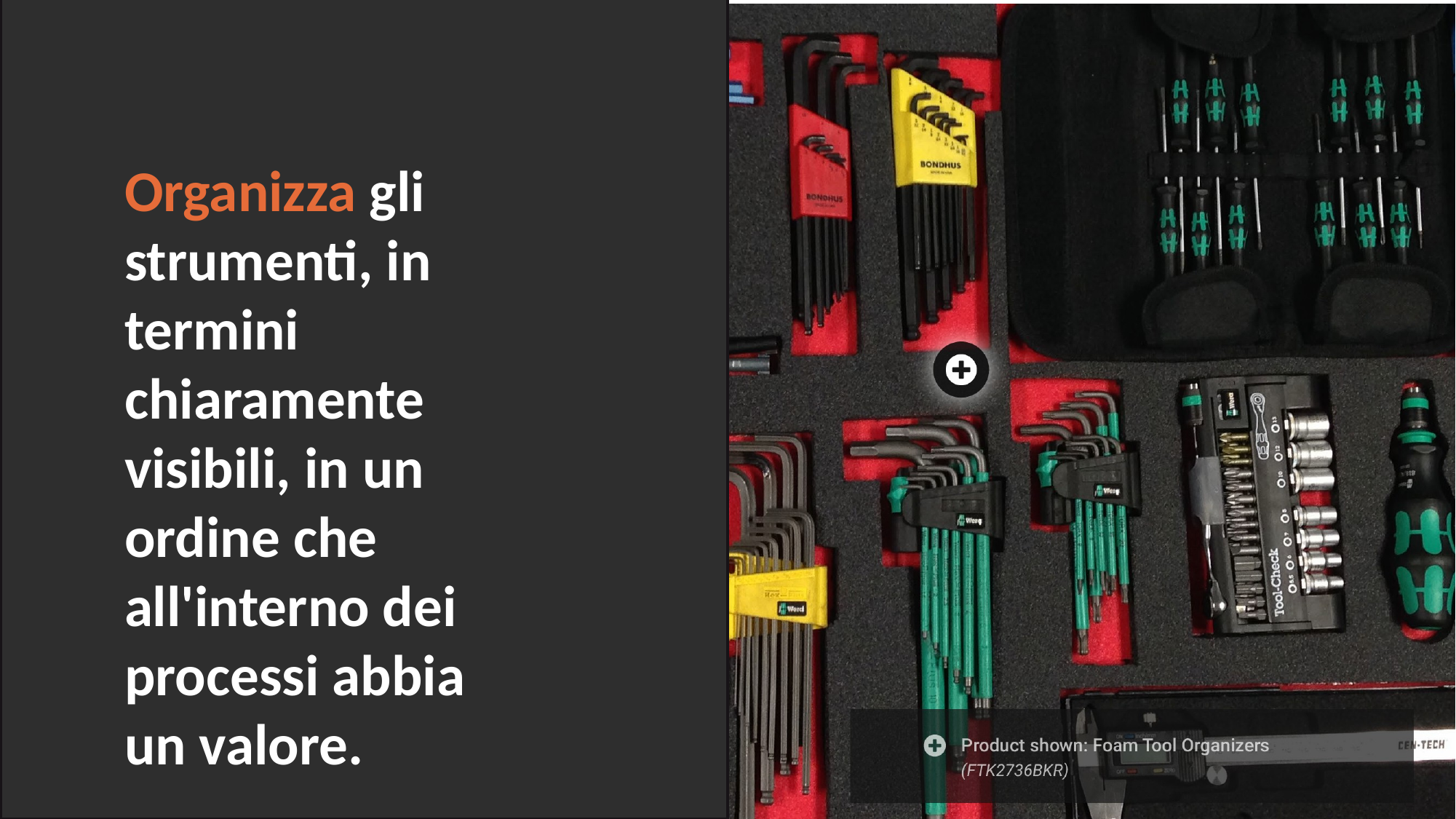

Organizza gli strumenti, in termini chiaramente visibili, in un ordine che all'interno dei processi abbia un valore.
Organizzazione